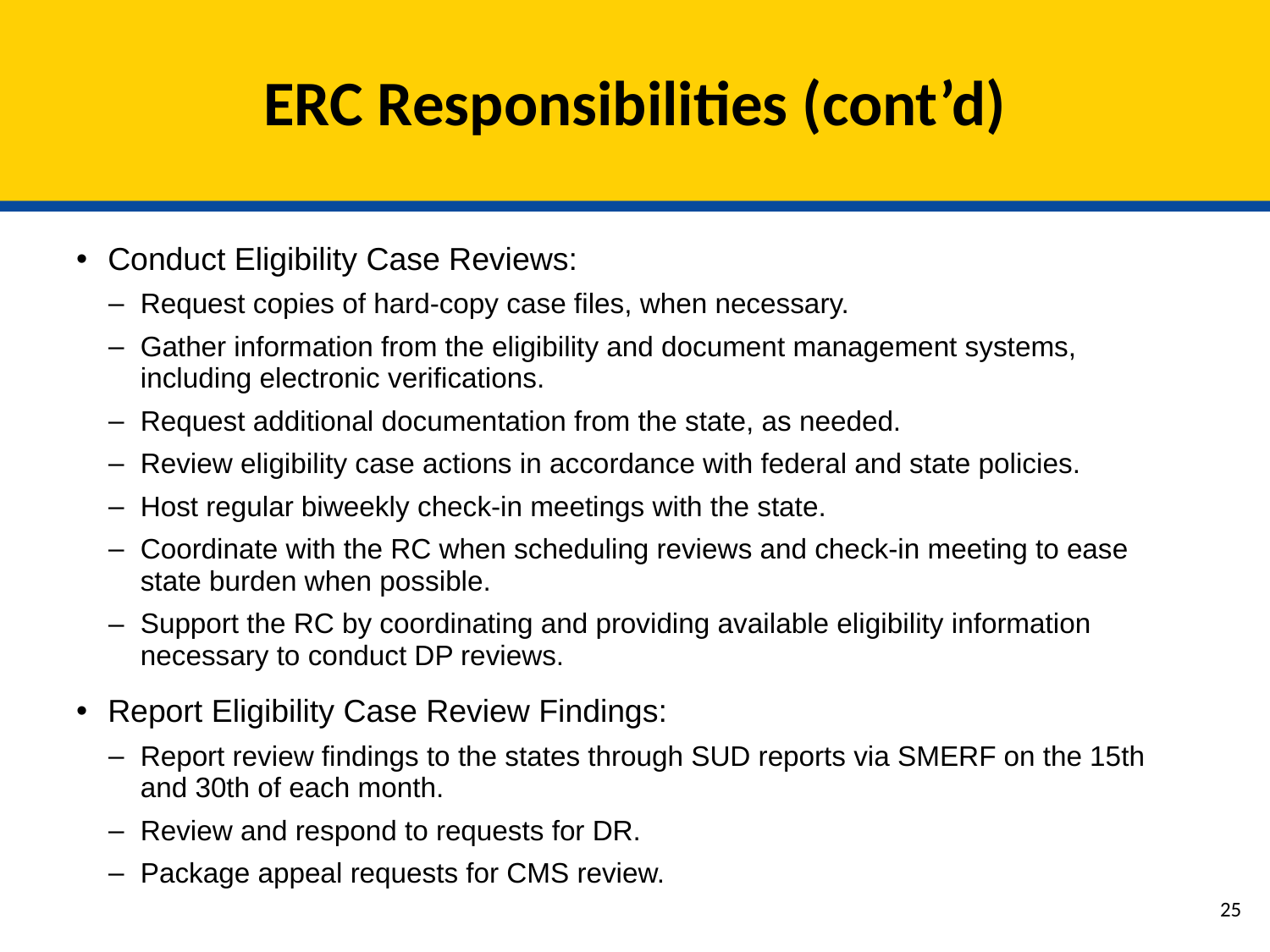

# ERC Responsibilities (cont’d)
Conduct Eligibility Case Reviews:
Request copies of hard-copy case files, when necessary.
Gather information from the eligibility and document management systems, including electronic verifications.
Request additional documentation from the state, as needed.
Review eligibility case actions in accordance with federal and state policies.
Host regular biweekly check-in meetings with the state.
Coordinate with the RC when scheduling reviews and check-in meeting to ease state burden when possible.
Support the RC by coordinating and providing available eligibility information necessary to conduct DP reviews.
Report Eligibility Case Review Findings:
Report review findings to the states through SUD reports via SMERF on the 15th and 30th of each month.
Review and respond to requests for DR.
Package appeal requests for CMS review.
25